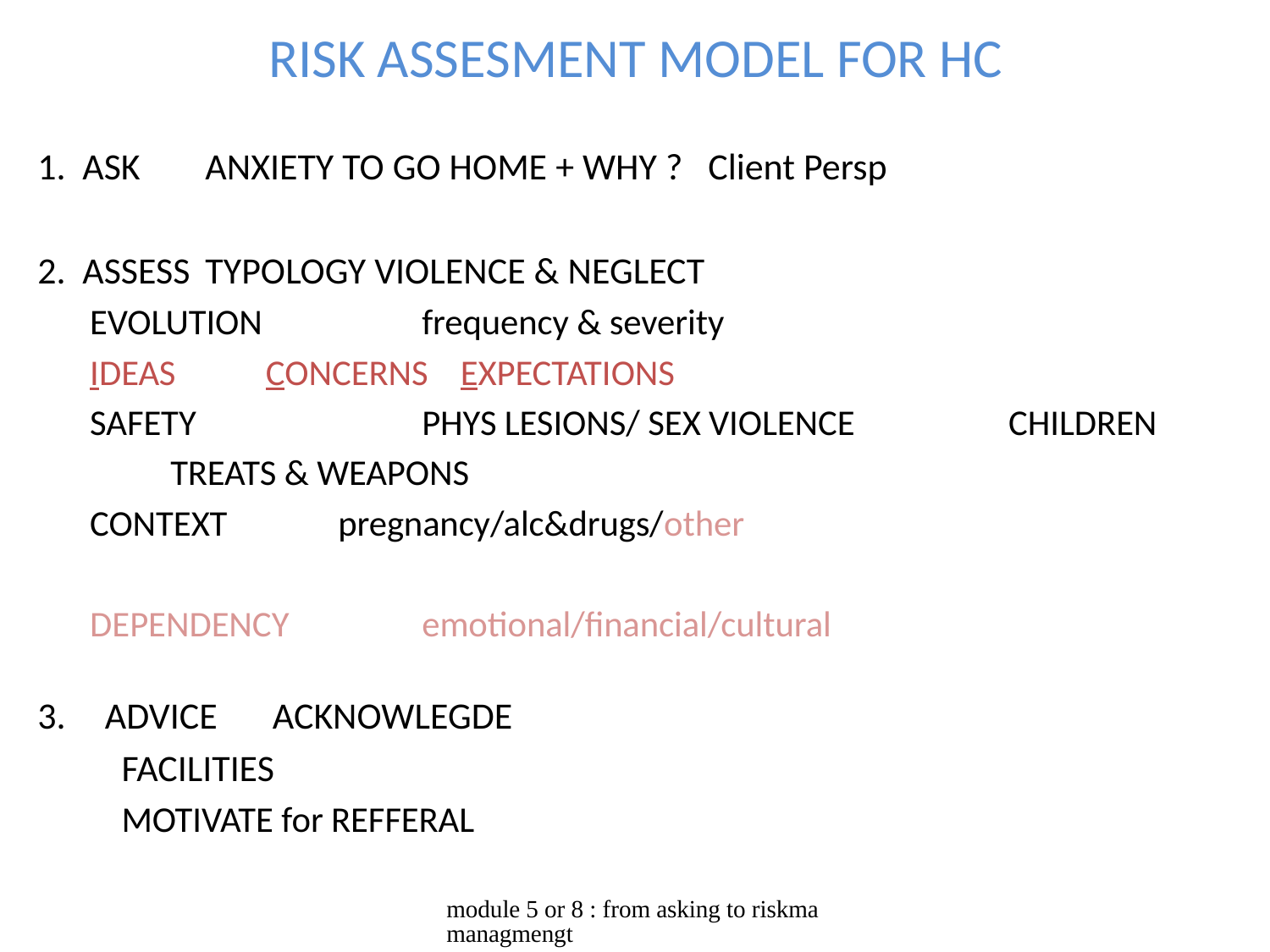

# RISK ASSESMENT MODEL FOR HC
1.  ASK 			ANXIETY TO GO HOME + WHY ?		Client Persp

2.  ASSESS		TYPOLOGY VIOLENCE & NEGLECT
			EVOLUTION	          frequency & severity
			IDEAS	 CONCERNS    EXPECTATIONS
			SAFETY           	          PHYS LESIONS/ SEX VIOLENCE					          CHILDREN
					          TREATS & WEAPONS
			CONTEXT	          pregnancy/alc&drugs/other

			DEPENDENCY	          emotional/financial/cultural

ADVICE		ACKNOWLEGDE
			FACILITIES
			MOTIVATE for REFFERAL

module 5 or 8 : from asking to riskmamanagmengt